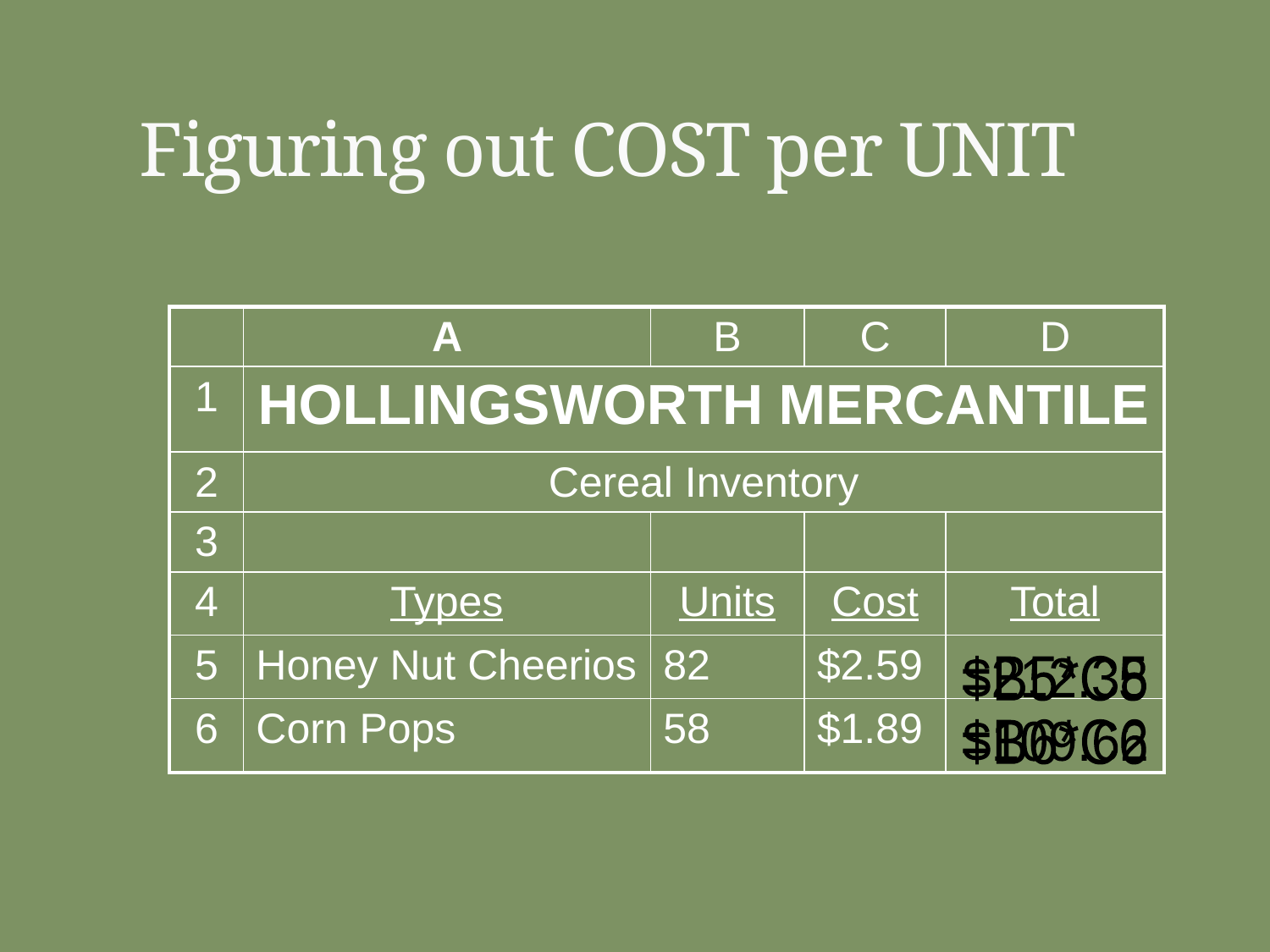

# Figuring out COST per UNIT
|  | A | B | C | D |
| --- | --- | --- | --- | --- |
| 1 | HOLLINGSWORTH MERCANTILE |  |  |  |
| 2 | Cereal Inventory |  |  |  |
| 3 |  |  |  |  |
| 4 | Types | Units | Cost | Total |
| 5 | Honey Nut Cheerios | 82 | $2.59 |  |
| 6 | Corn Pops | 58 | $1.89 |  |
=B5*C5
$212.38
=B6*C6
$109.62